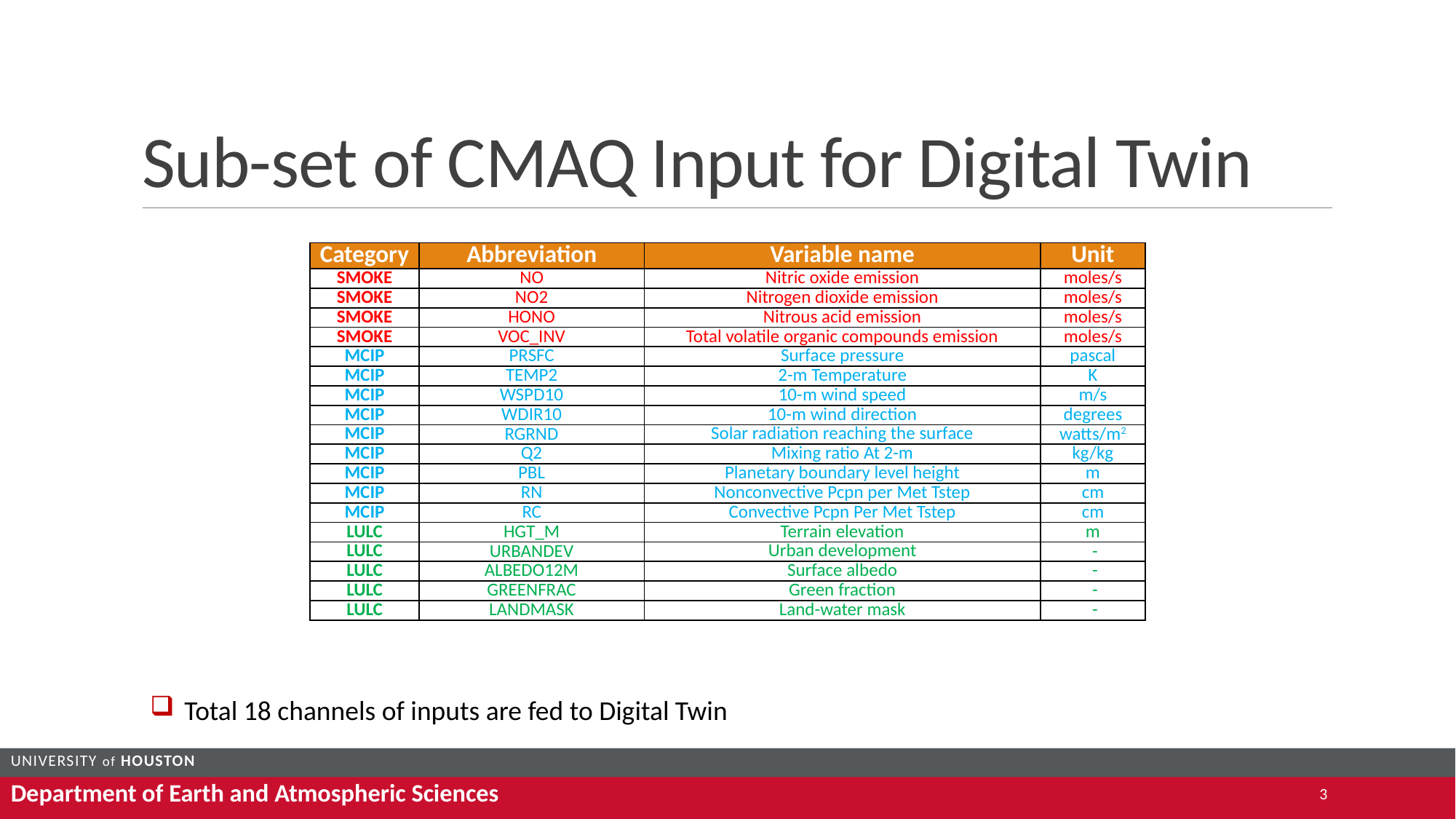

# Sub-set of CMAQ Input for Digital Twin
| Category | Abbreviation | Variable name | Unit |
| --- | --- | --- | --- |
| SMOKE | NO | Nitric oxide emission | moles/s |
| SMOKE | NO2 | Nitrogen dioxide emission | moles/s |
| SMOKE | HONO | Nitrous acid emission | moles/s |
| SMOKE | VOC\_INV | Total volatile organic compounds emission | moles/s |
| MCIP | PRSFC | Surface pressure | pascal |
| MCIP | TEMP2 | 2-m Temperature | K |
| MCIP | WSPD10 | 10-m wind speed | m/s |
| MCIP | WDIR10 | 10-m wind direction | degrees |
| MCIP | RGRND | Solar radiation reaching the surface | watts/m2 |
| MCIP | Q2 | Mixing ratio At 2-m | kg/kg |
| MCIP | PBL | Planetary boundary level height | m |
| MCIP | RN | Nonconvective Pcpn per Met Tstep | cm |
| MCIP | RC | Convective Pcpn Per Met Tstep | cm |
| LULC | HGT\_M | Terrain elevation | m |
| LULC | URBANDEV | Urban development | - |
| LULC | ALBEDO12M | Surface albedo | - |
| LULC | GREENFRAC | Green fraction | - |
| LULC | LANDMASK | Land-water mask | - |
Total 18 channels of inputs are fed to Digital Twin
3